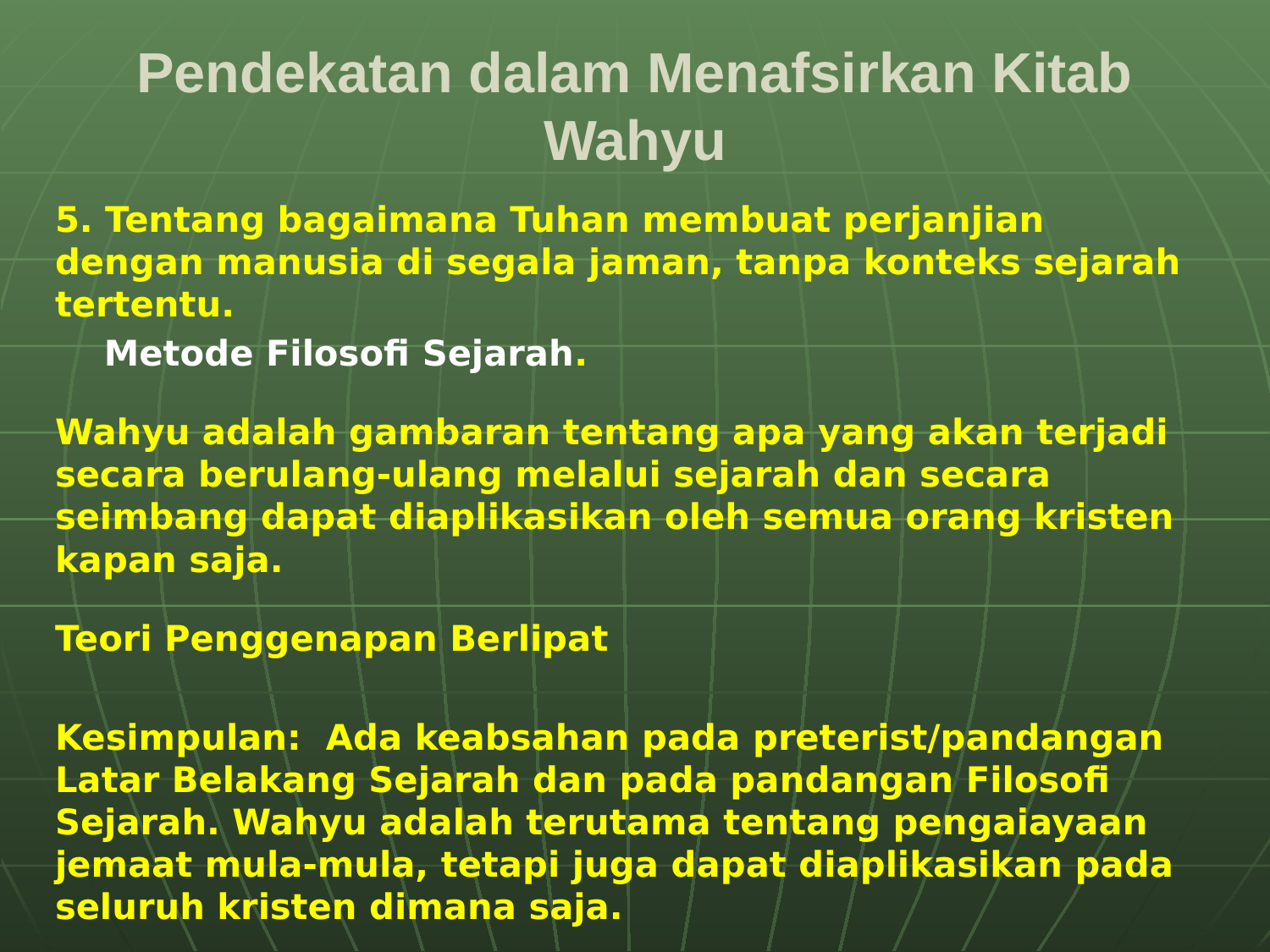

# Pendekatan dalam Menafsirkan Kitab Wahyu
5. Tentang bagaimana Tuhan membuat perjanjian dengan manusia di segala jaman, tanpa konteks sejarah tertentu.
    Metode Filosofi Sejarah.

Wahyu adalah gambaran tentang apa yang akan terjadi secara berulang-ulang melalui sejarah dan secara seimbang dapat diaplikasikan oleh semua orang kristen kapan saja.

Teori Penggenapan Berlipat

Kesimpulan:  Ada keabsahan pada preterist/pandangan Latar Belakang Sejarah dan pada pandangan Filosofi Sejarah. Wahyu adalah terutama tentang pengaiayaan jemaat mula-mula, tetapi juga dapat diaplikasikan pada seluruh kristen dimana saja.